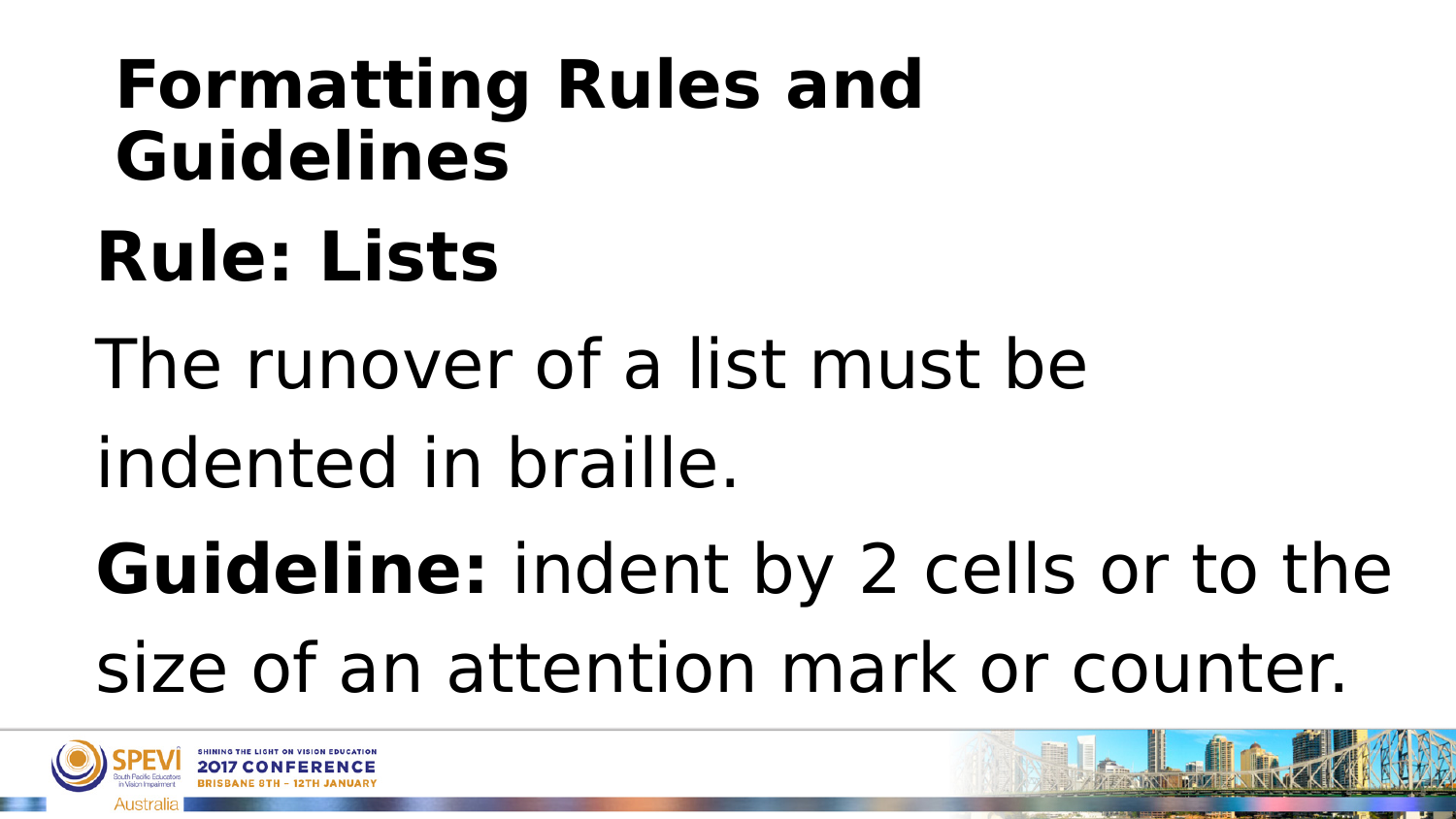

# Formatting Rules and Guidelines
   Rule: Lists
The runover of a list must be indented in braille.
Guideline: indent by 2 cells or to the size of an attention mark or counter.